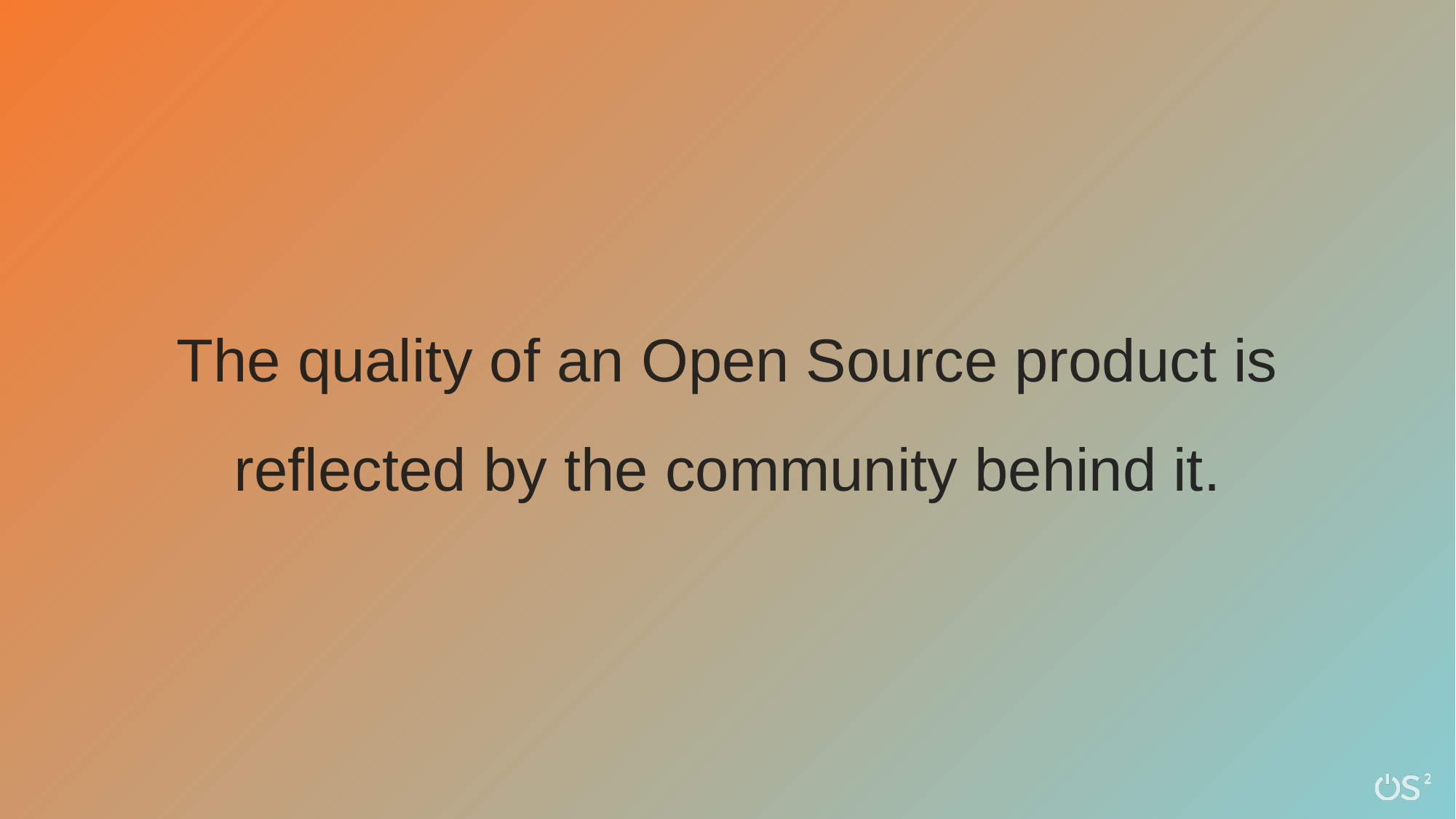

# The quality of an Open Source product is reflected by the community behind it.